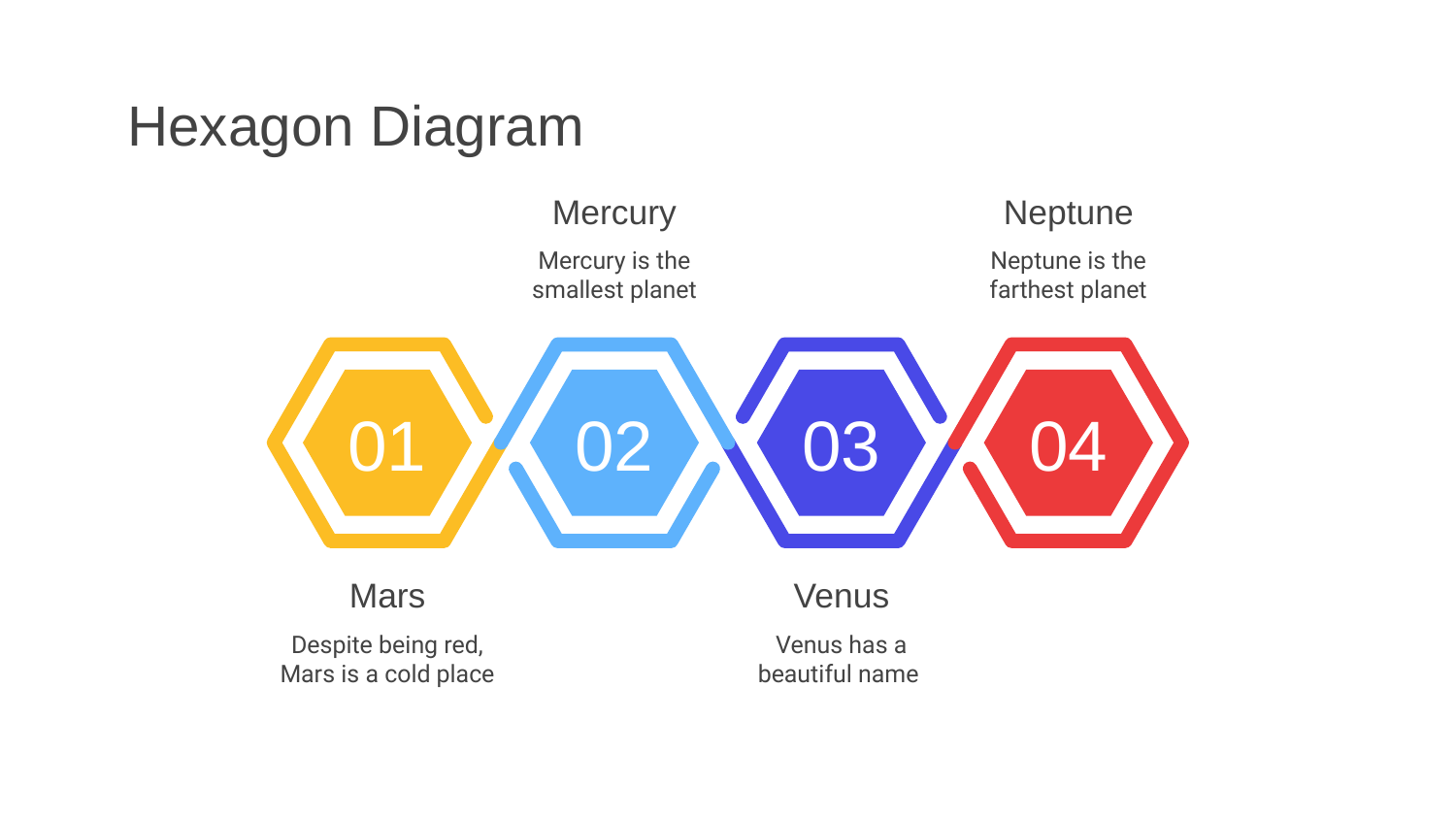

# Hexagon Diagram
Mercury
Mercury is the smallest planet

02

Neptune
Neptune is the farthest planet

04

01
Mars
Despite being red, Mars is a cold place

03

Venus
Venus has a beautiful name